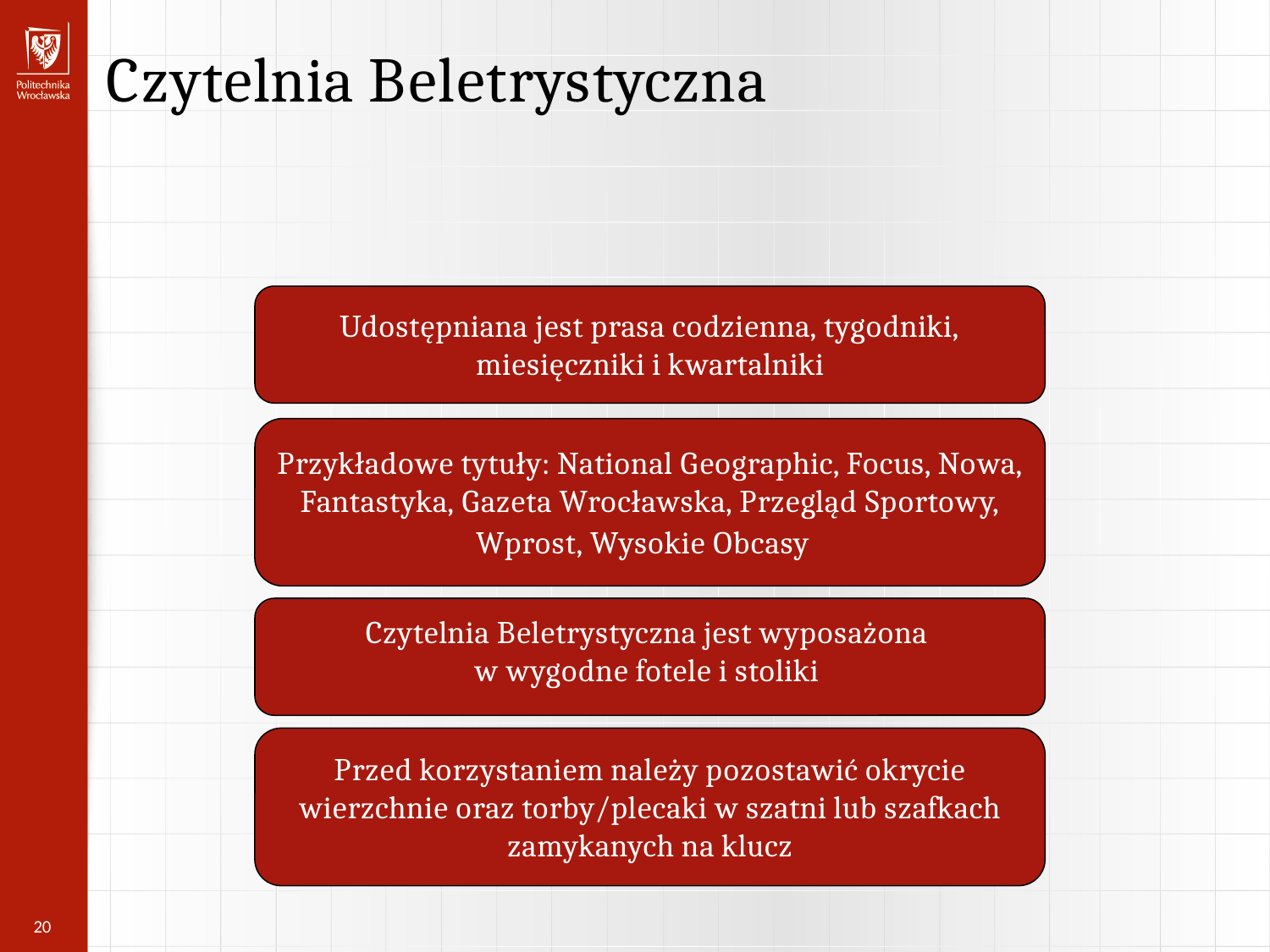

Czytelnia Beletrystyczna

Udostępniana jest prasa codzienna, tygodniki, miesięczniki i kwartalniki

Przykładowe tytuły: National Geographic, Focus, Nowa, Fantastyka, Gazeta Wrocławska, Przegląd Sportowy, Wprost, Wysokie Obcasy

Czytelnia Beletrystyczna jest wyposażona
w wygodne fotele i stoliki

Przed korzystaniem należy pozostawić okrycie wierzchnie oraz torby/plecaki w szatni lub szafkach zamykanych na klucz